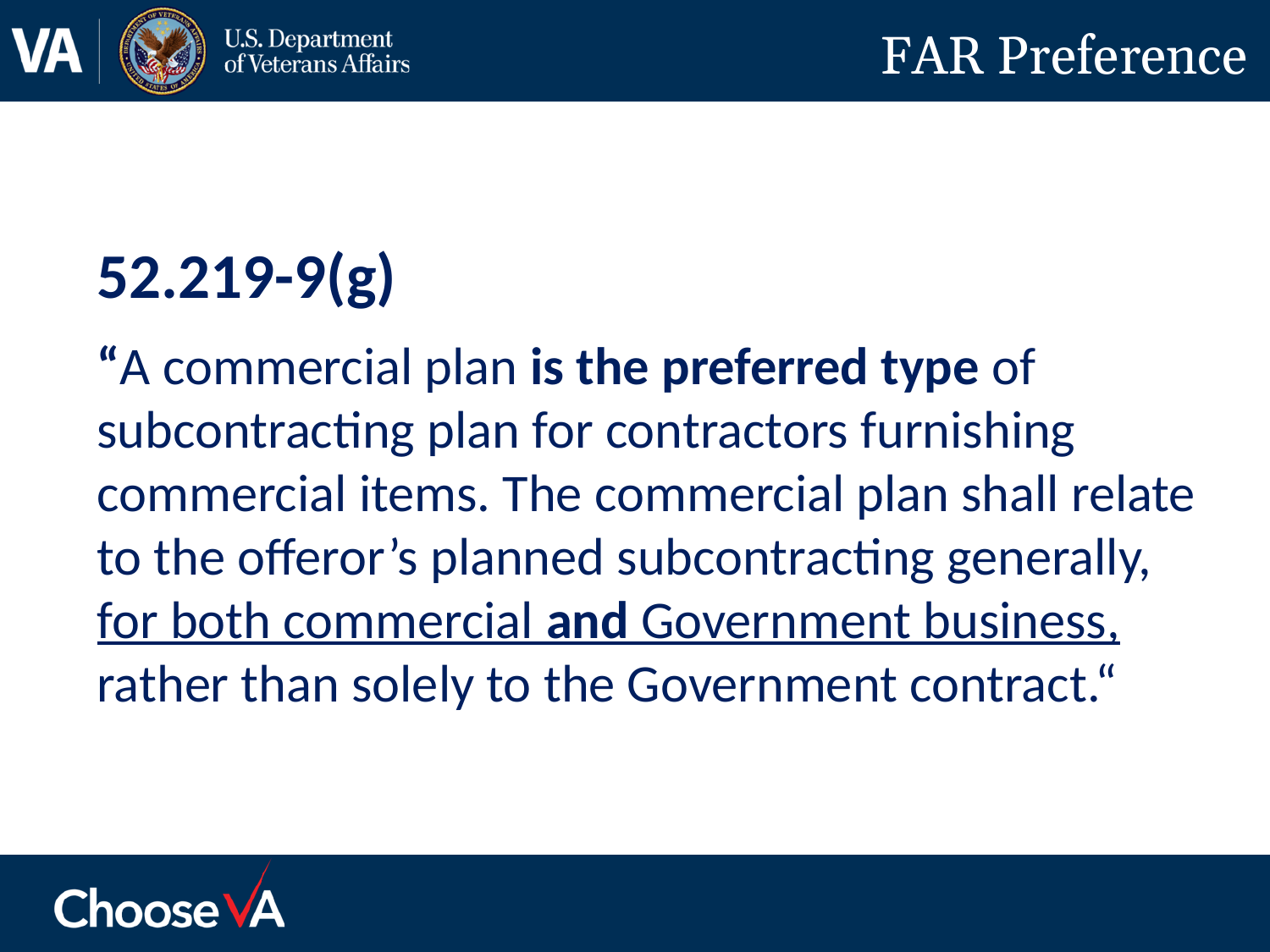

# FAR Preference
52.219-9(g)
“A commercial plan is the preferred type of subcontracting plan for contractors furnishing commercial items. The commercial plan shall relate to the offeror’s planned subcontracting generally, for both commercial and Government business, rather than solely to the Government contract.“